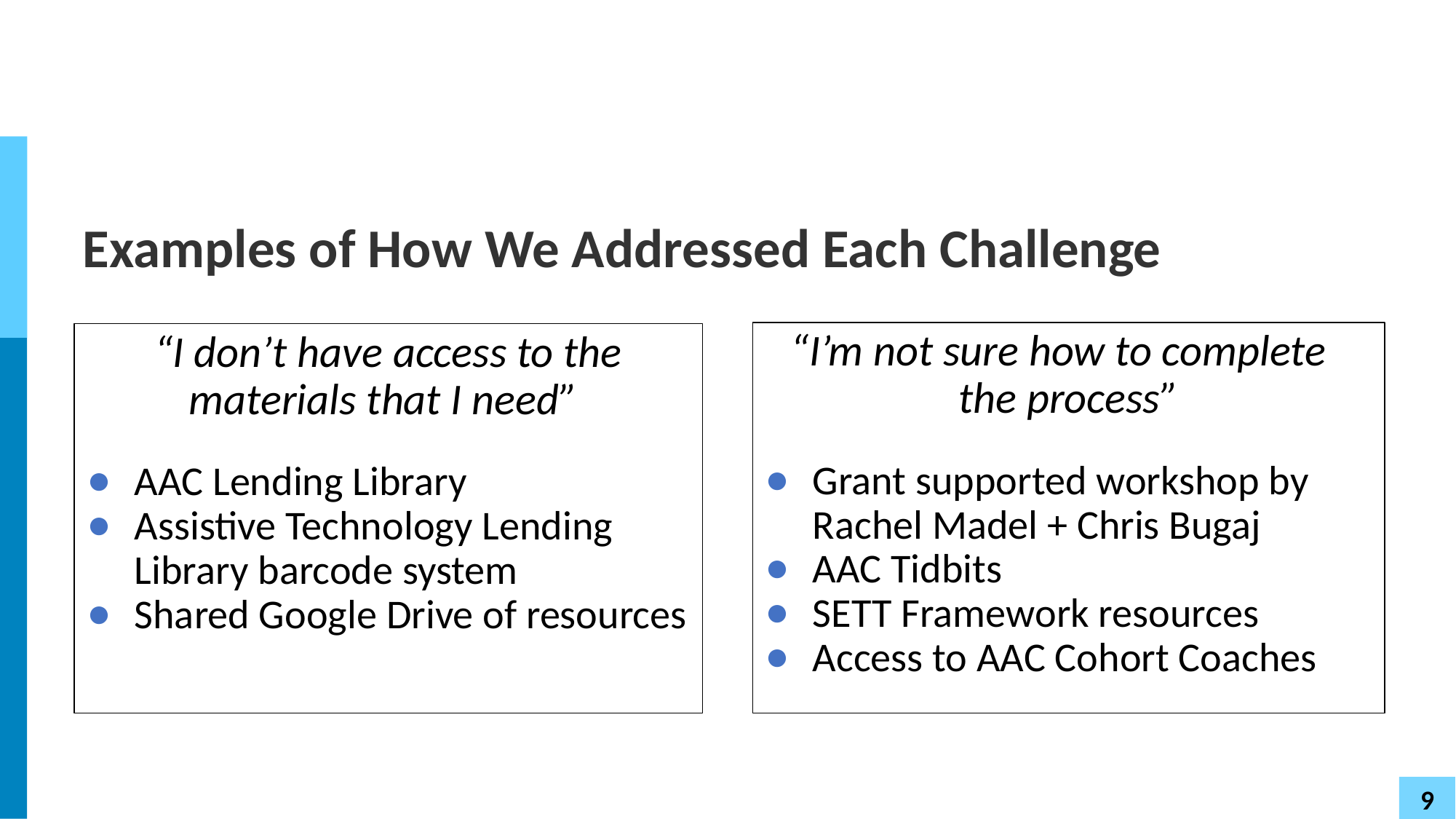

# Examples of How We Addressed Each Challenge
“I’m not sure how to complete   the process”
Grant supported workshop by Rachel Madel + Chris Bugaj
AAC Tidbits
SETT Framework resources
Access to AAC Cohort Coaches
“I don’t have access to the materials that I need”
AAC Lending Library
Assistive Technology Lending Library barcode system
Shared Google Drive of resources